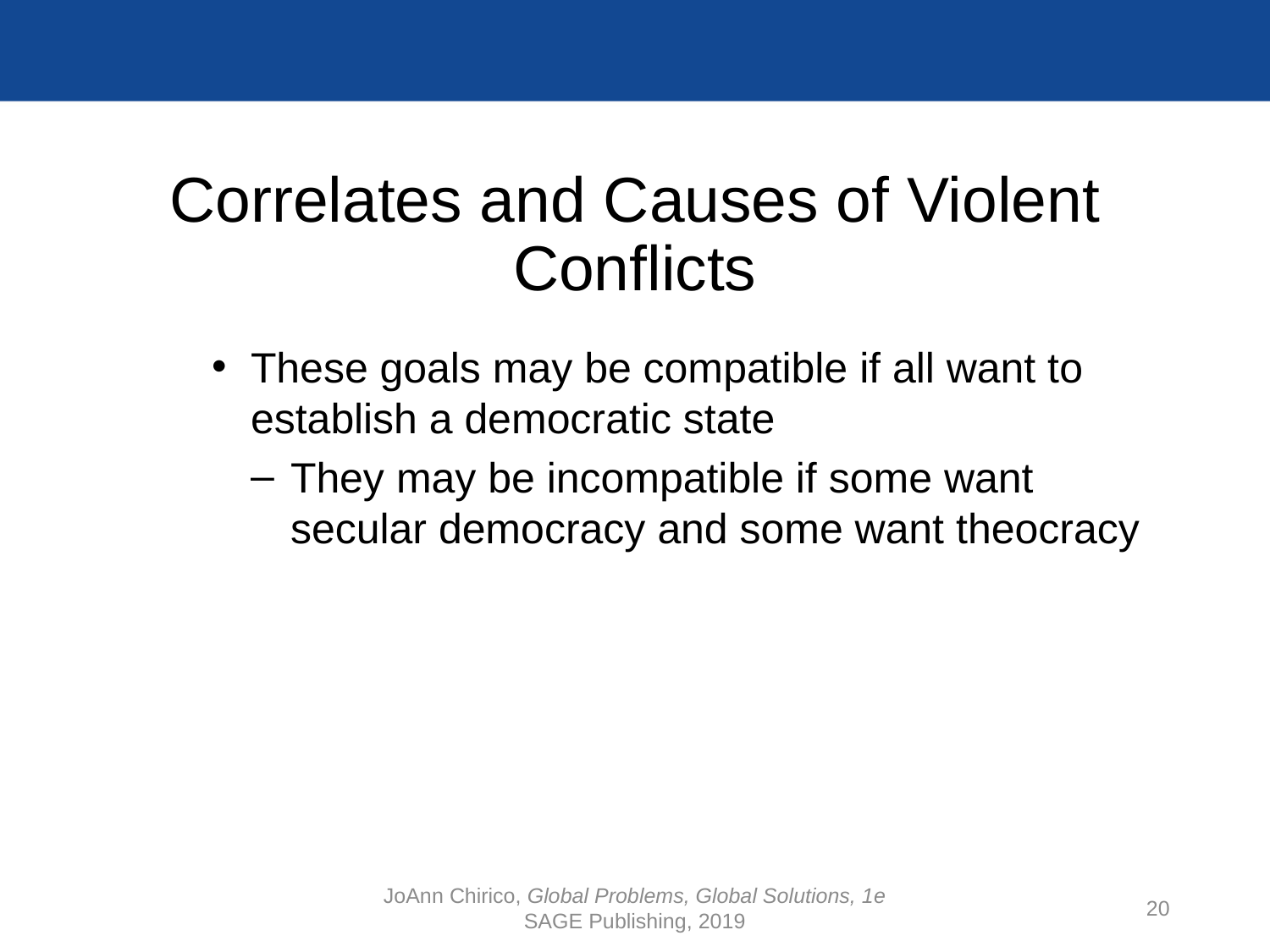

# Correlates and Causes of Violent Conflicts
These goals may be compatible if all want to establish a democratic state
They may be incompatible if some want secular democracy and some want theocracy
JoAnn Chirico, Global Problems, Global Solutions, 1e
SAGE Publishing, 2019
20